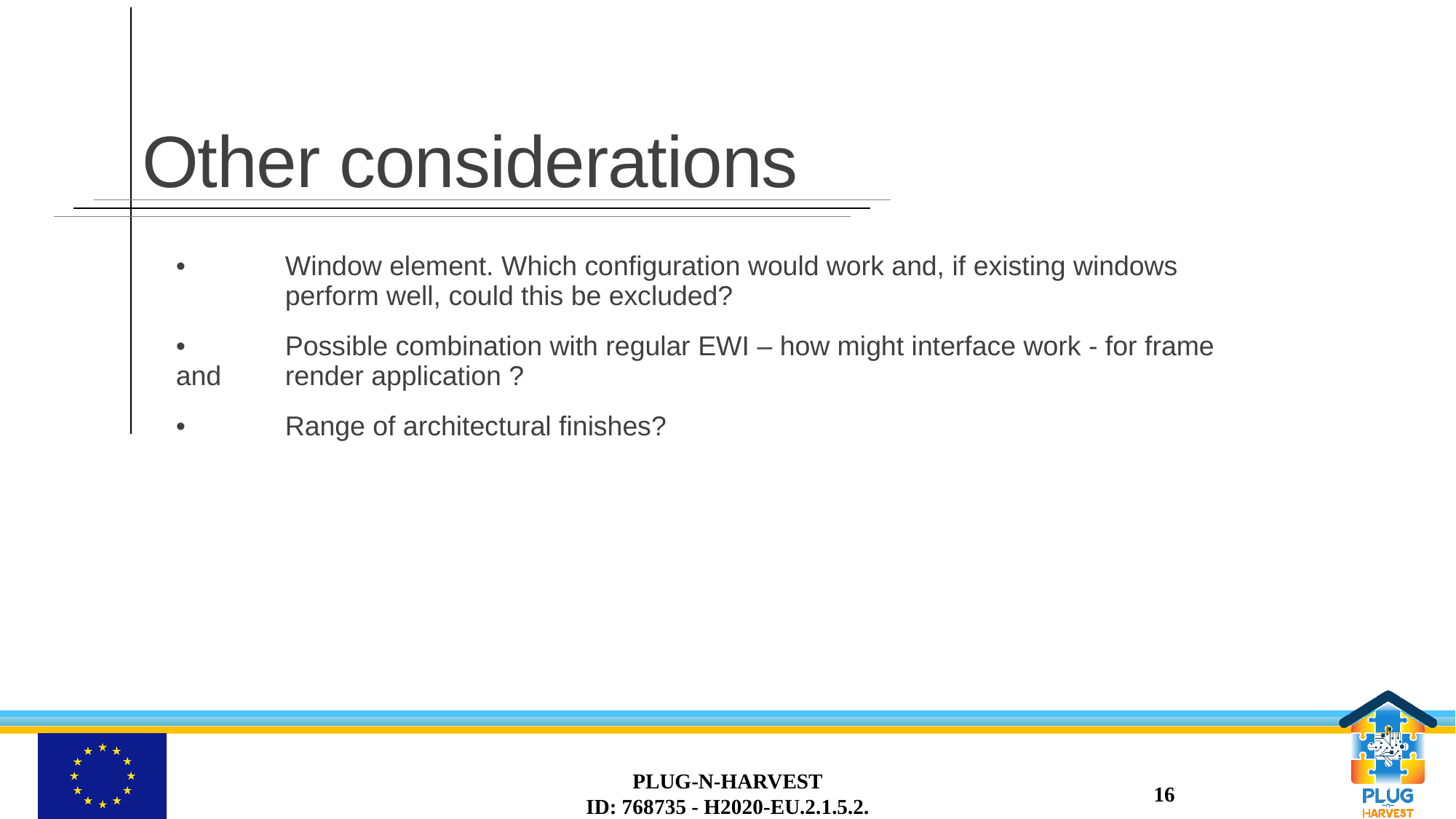

# Other considerations
•	Window element. Which configuration would work and, if existing windows 	perform well, could this be excluded?
•	Possible combination with regular EWI – how might interface work - for frame and 	render application ?
•	Range of architectural finishes?

PLUG-N-HARVEST
ID: 768735 - H2020-EU.2.1.5.2.
16